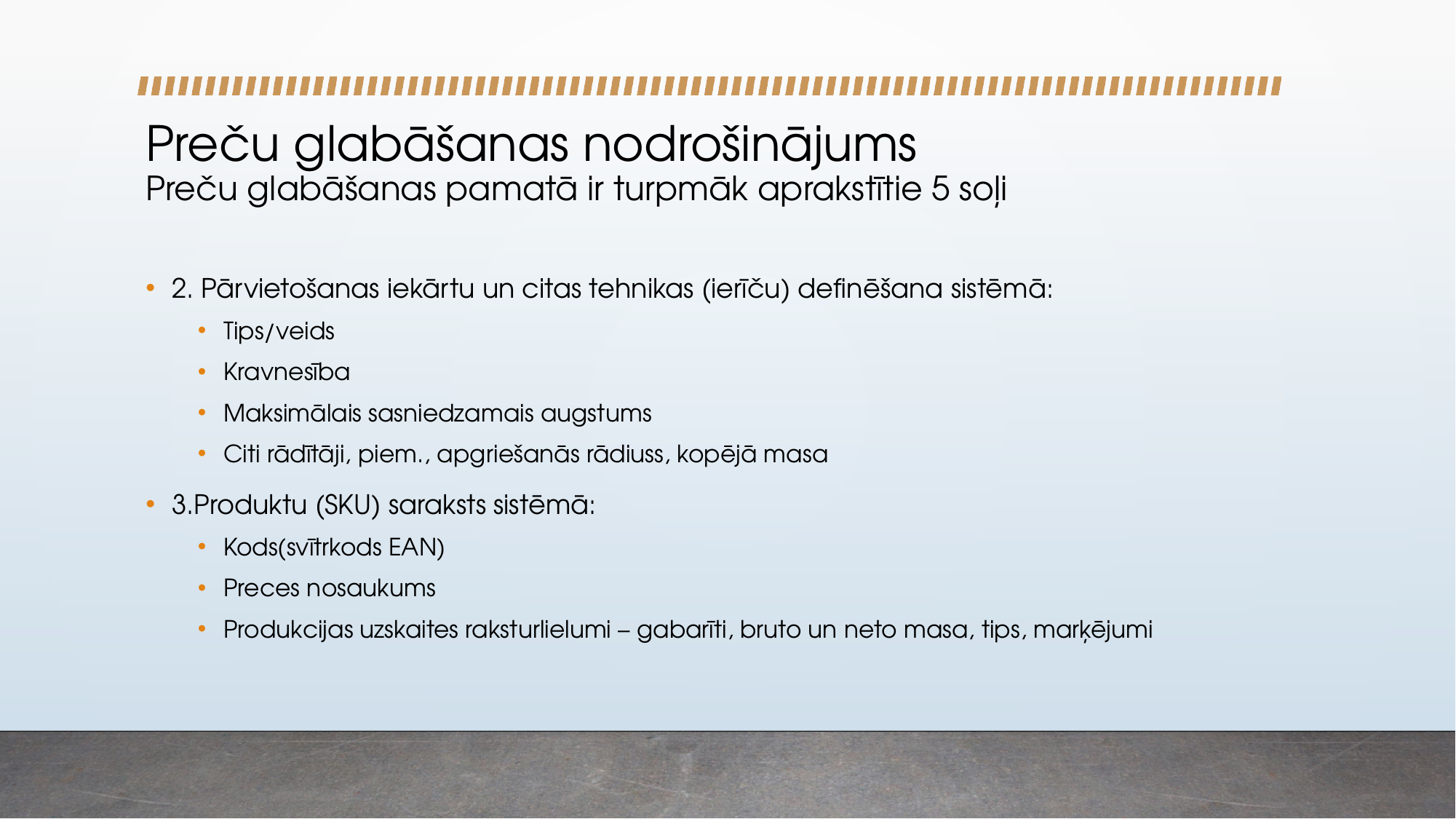

# Preču glabāšanas nodrošinājums Preču glabāšanas pamatā ir turpmāk aprakstītie 5 soļi
2. Pārvietošanas iekārtu un citas tehnikas (ierīču) definēšana sistēmā:
Tips/veids
Kravnesība
Maksimālais sasniedzamais augstums
Citi rādītāji, piem., apgriešanās rādiuss, kopējā masa
3.Produktu (SKU) saraksts sistēmā:
Kods(svītrkods EAN)
Preces nosaukums
Produkcijas uzskaites raksturlielumi – gabarīti, bruto un neto masa, tips, marķējumi